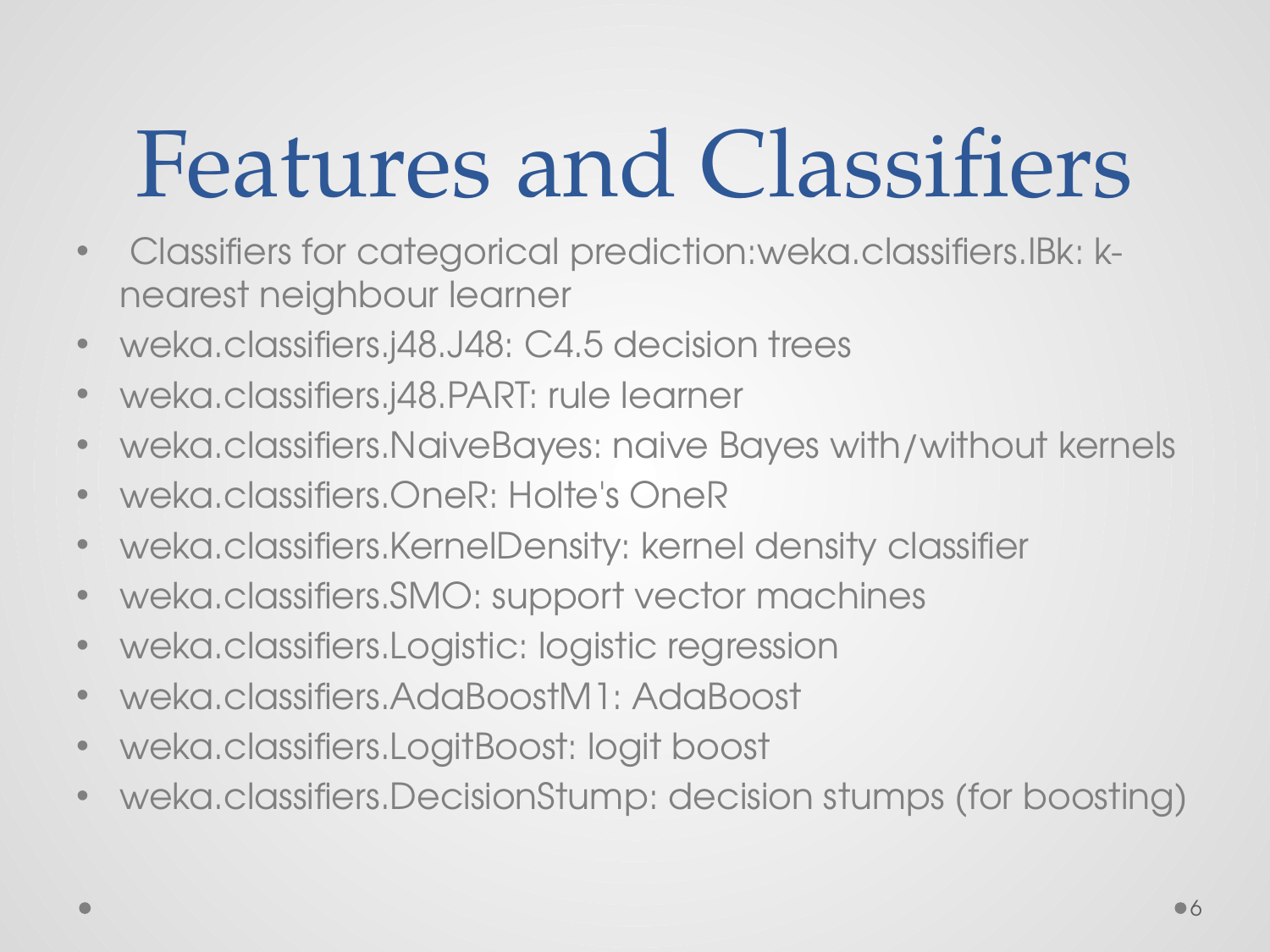

# Features and Classifiers
 Classifiers for categorical prediction:weka.classifiers.IBk: k-nearest neighbour learner
weka.classifiers.j48.J48: C4.5 decision trees
weka.classifiers.j48.PART: rule learner
weka.classifiers.NaiveBayes: naive Bayes with/without kernels
weka.classifiers.OneR: Holte's OneR
weka.classifiers.KernelDensity: kernel density classifier
weka.classifiers.SMO: support vector machines
weka.classifiers.Logistic: logistic regression
weka.classifiers.AdaBoostM1: AdaBoost
weka.classifiers.LogitBoost: logit boost
weka.classifiers.DecisionStump: decision stumps (for boosting)

6